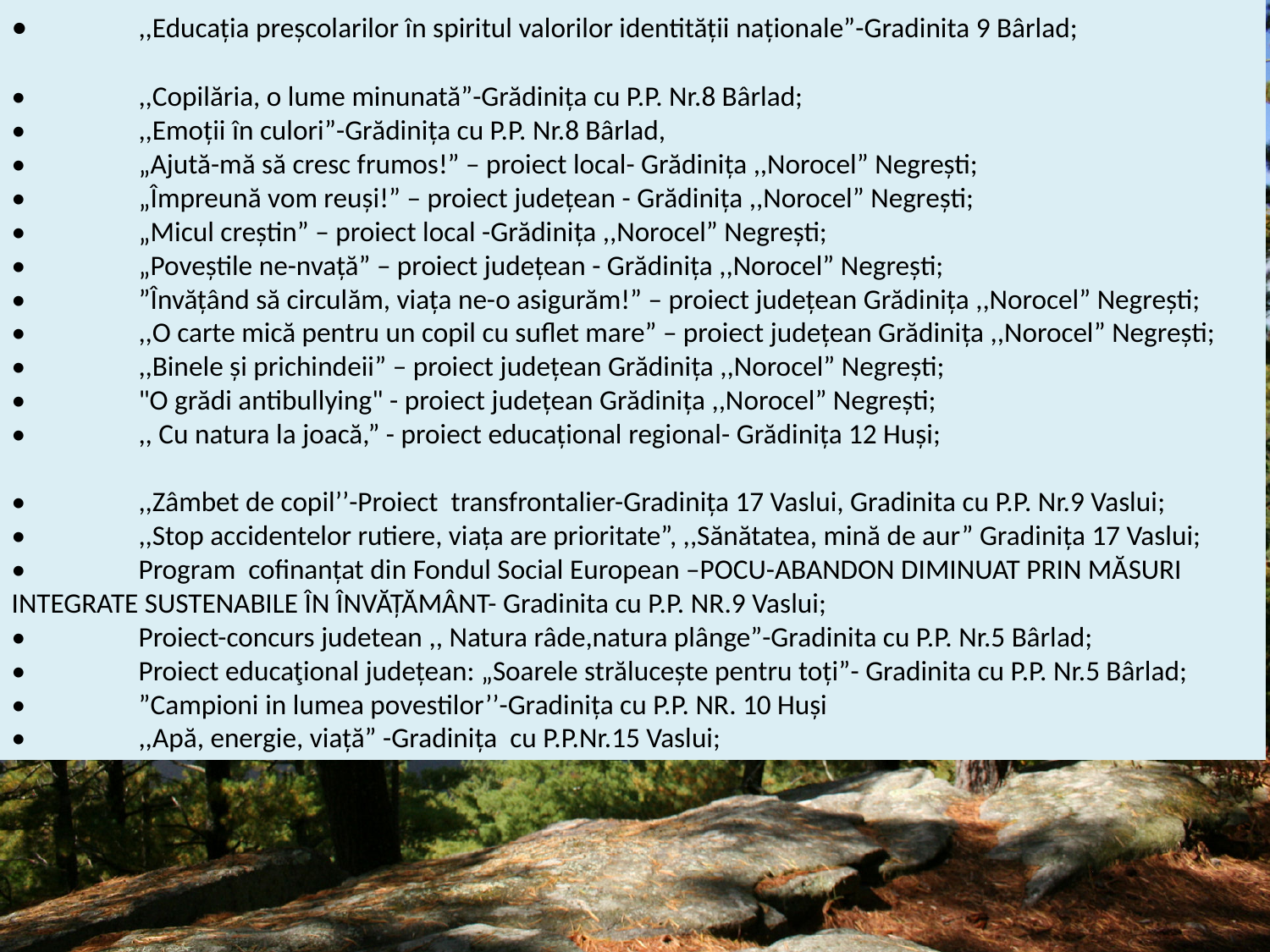

•	,,Educația preșcolarilor în spiritul valorilor identității naționale”-Gradinita 9 Bârlad;

•	,,Copilăria, o lume minunată”-Grădinița cu P.P. Nr.8 Bârlad;
•	,,Emoții în culori”-Grădinița cu P.P. Nr.8 Bârlad,
•	„Ajută-mă să cresc frumos!” – proiect local- Grădinița ,,Norocel” Negrești;
•	„Împreună vom reuși!” – proiect județean - Grădinița ,,Norocel” Negrești;
•	„Micul creștin” – proiect local -Grădinița ,,Norocel” Negrești;
•	„Poveștile ne-nvață” – proiect județean - Grădinița ,,Norocel” Negrești;
•	”Învățând să circulăm, viața ne-o asigurăm!” – proiect județean Grădinița ,,Norocel” Negrești;
•	,,O carte mică pentru un copil cu suflet mare” – proiect județean Grădinița ,,Norocel” Negrești;
•	,,Binele și prichindeii” – proiect județean Grădinița ,,Norocel” Negrești;
•	"O grădi antibullying" - proiect județean Grădinița ,,Norocel” Negrești;
•	,, Cu natura la joacă,” - proiect educațional regional- Grădinița 12 Huși;

•	,,Zâmbet de copil’’-Proiect  transfrontalier-Gradinița 17 Vaslui, Gradinita cu P.P. Nr.9 Vaslui;
•	,,Stop accidentelor rutiere, viața are prioritate”, ,,Sănătatea, mină de aur” Gradinița 17 Vaslui;
•	Program  cofinanțat din Fondul Social European –POCU-ABANDON DIMINUAT PRIN MĂSURI INTEGRATE SUSTENABILE ÎN ÎNVĂȚĂMÂNT- Gradinita cu P.P. NR.9 Vaslui;
•	Proiect-concurs judetean ,, Natura râde,natura plânge”-Gradinita cu P.P. Nr.5 Bârlad;
•	Proiect educaţional județean: „Soarele strălucește pentru toți”- Gradinita cu P.P. Nr.5 Bârlad;
•	”Campioni in lumea povestilor’’-Gradinița cu P.P. NR. 10 Huși
•	,,Apă, energie, viață” -Gradinița  cu P.P.Nr.15 Vaslui;